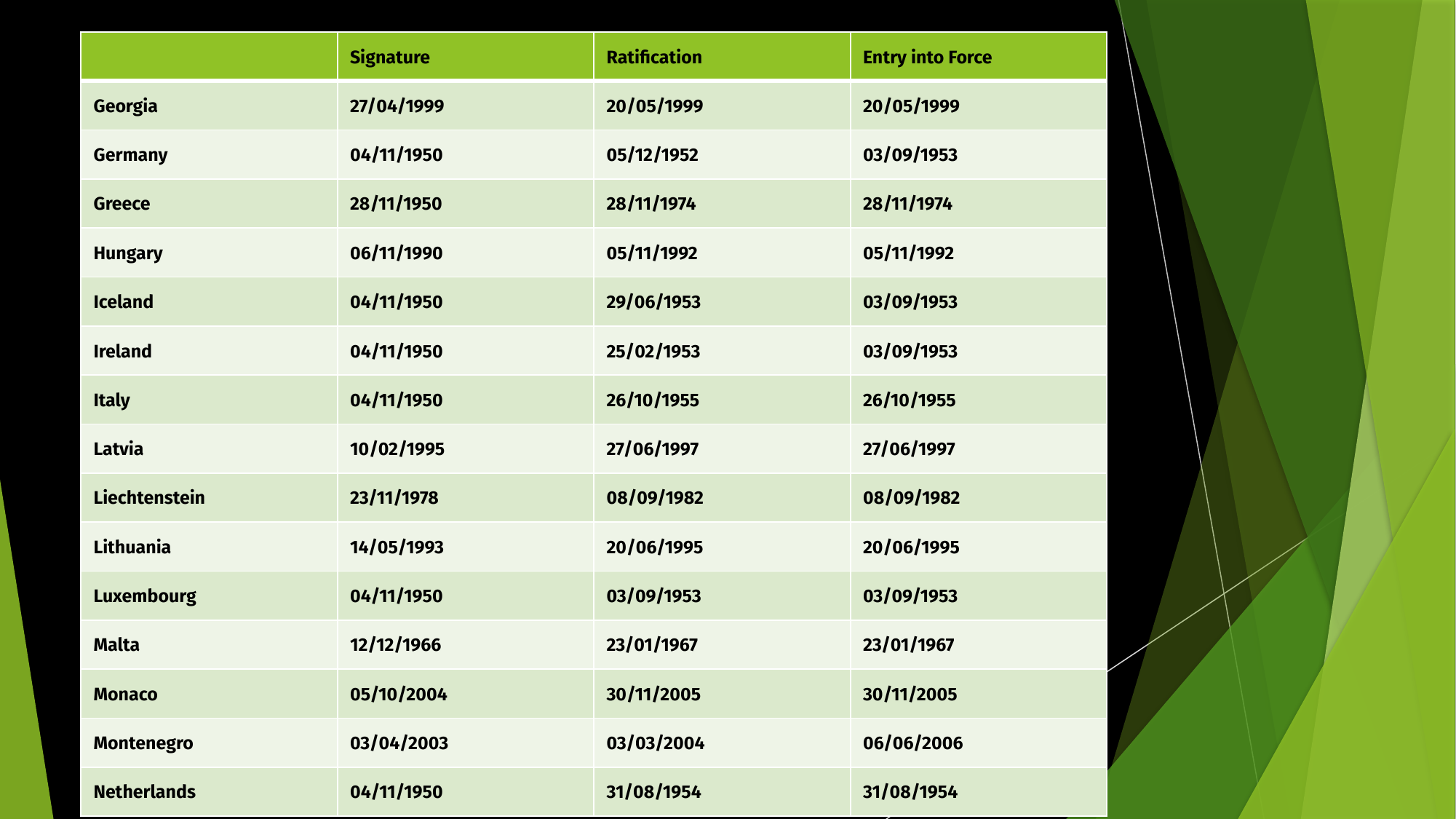

|  | Signature | Ratification | Entry into Force |
| --- | --- | --- | --- |
| Georgia | 27/04/1999 | 20/05/1999 | 20/05/1999 |
| Germany | 04/11/1950 | 05/12/1952 | 03/09/1953 |
| Greece | 28/11/1950 | 28/11/1974 | 28/11/1974 |
| Hungary | 06/11/1990 | 05/11/1992 | 05/11/1992 |
| Iceland | 04/11/1950 | 29/06/1953 | 03/09/1953 |
| Ireland | 04/11/1950 | 25/02/1953 | 03/09/1953 |
| Italy | 04/11/1950 | 26/10/1955 | 26/10/1955 |
| Latvia | 10/02/1995 | 27/06/1997 | 27/06/1997 |
| Liechtenstein | 23/11/1978 | 08/09/1982 | 08/09/1982 |
| Lithuania | 14/05/1993 | 20/06/1995 | 20/06/1995 |
| Luxembourg | 04/11/1950 | 03/09/1953 | 03/09/1953 |
| Malta | 12/12/1966 | 23/01/1967 | 23/01/1967 |
| Monaco | 05/10/2004 | 30/11/2005 | 30/11/2005 |
| Montenegro | 03/04/2003 | 03/03/2004 | 06/06/2006 |
| Netherlands | 04/11/1950 | 31/08/1954 | 31/08/1954 |
#